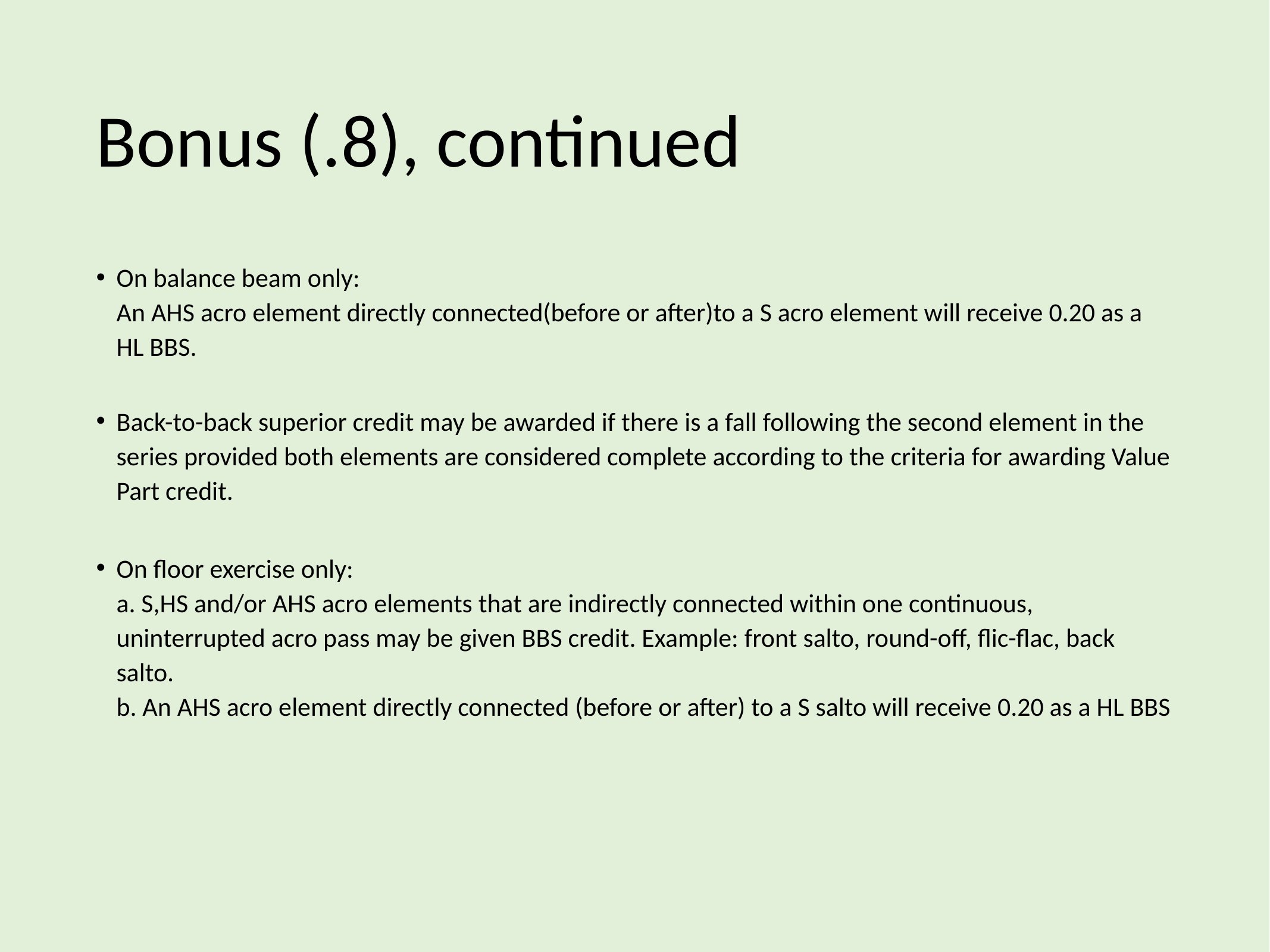

# Bonus (.8), continued
On balance beam only:
An AHS acro element directly connected(before or after)to a S acro element will receive 0.20 as a HL BBS.
Back-to-back superior credit may be awarded if there is a fall following the second element in the series provided both elements are considered complete according to the criteria for awarding Value Part credit.
On floor exercise only:
a. S,HS and/or AHS acro elements that are indirectly connected within one continuous, uninterrupted acro pass may be given BBS credit. Example: front salto, round-off, flic-flac, back salto.
b. An AHS acro element directly connected (before or after) to a S salto will receive 0.20 as a HL BBS